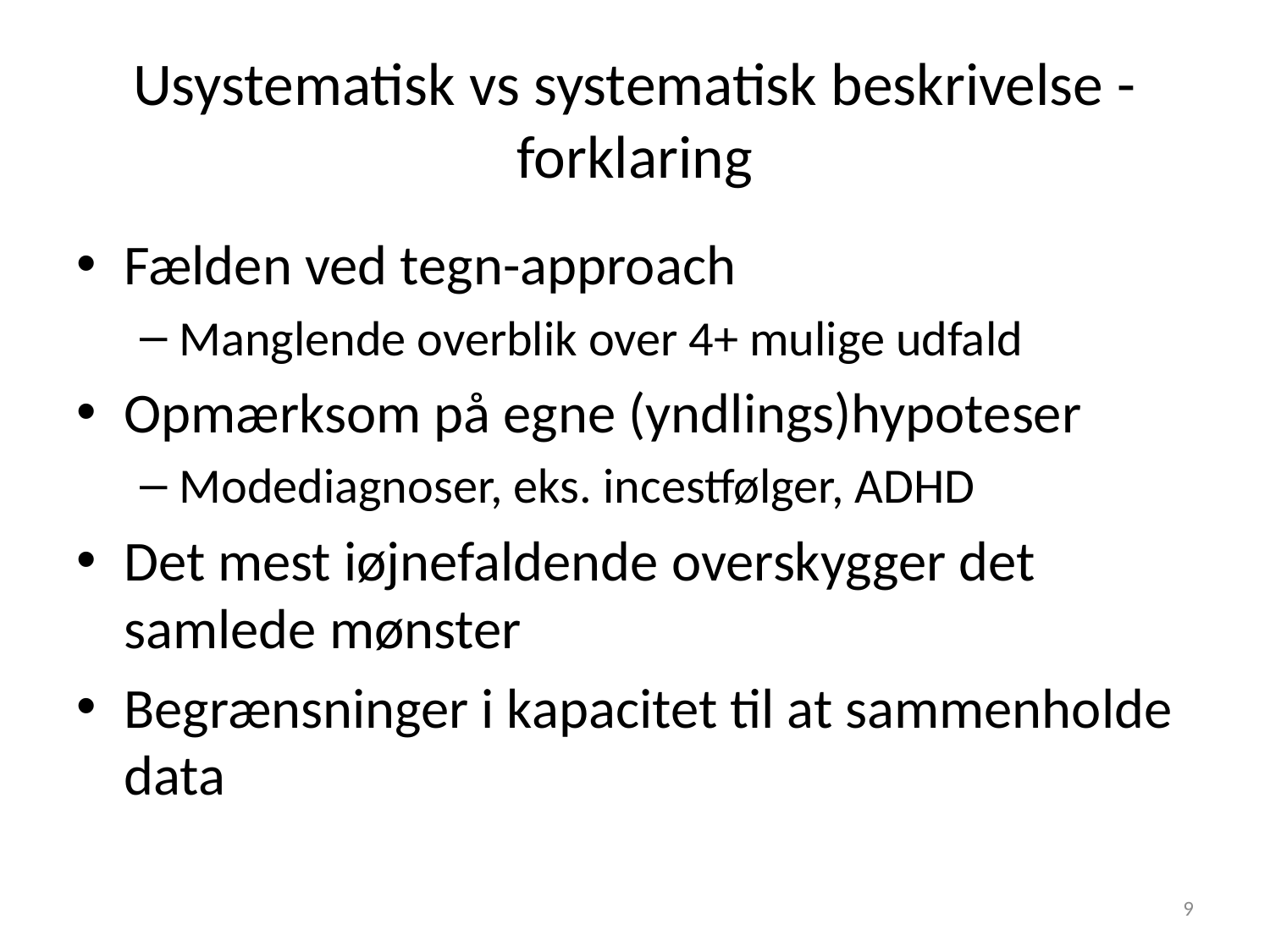

# Usystematisk vs systematisk beskrivelse - forklaring
Fælden ved tegn-approach
Manglende overblik over 4+ mulige udfald
Opmærksom på egne (yndlings)hypoteser
Modediagnoser, eks. incestfølger, ADHD
Det mest iøjnefaldende overskygger det samlede mønster
Begrænsninger i kapacitet til at sammenholde data
9